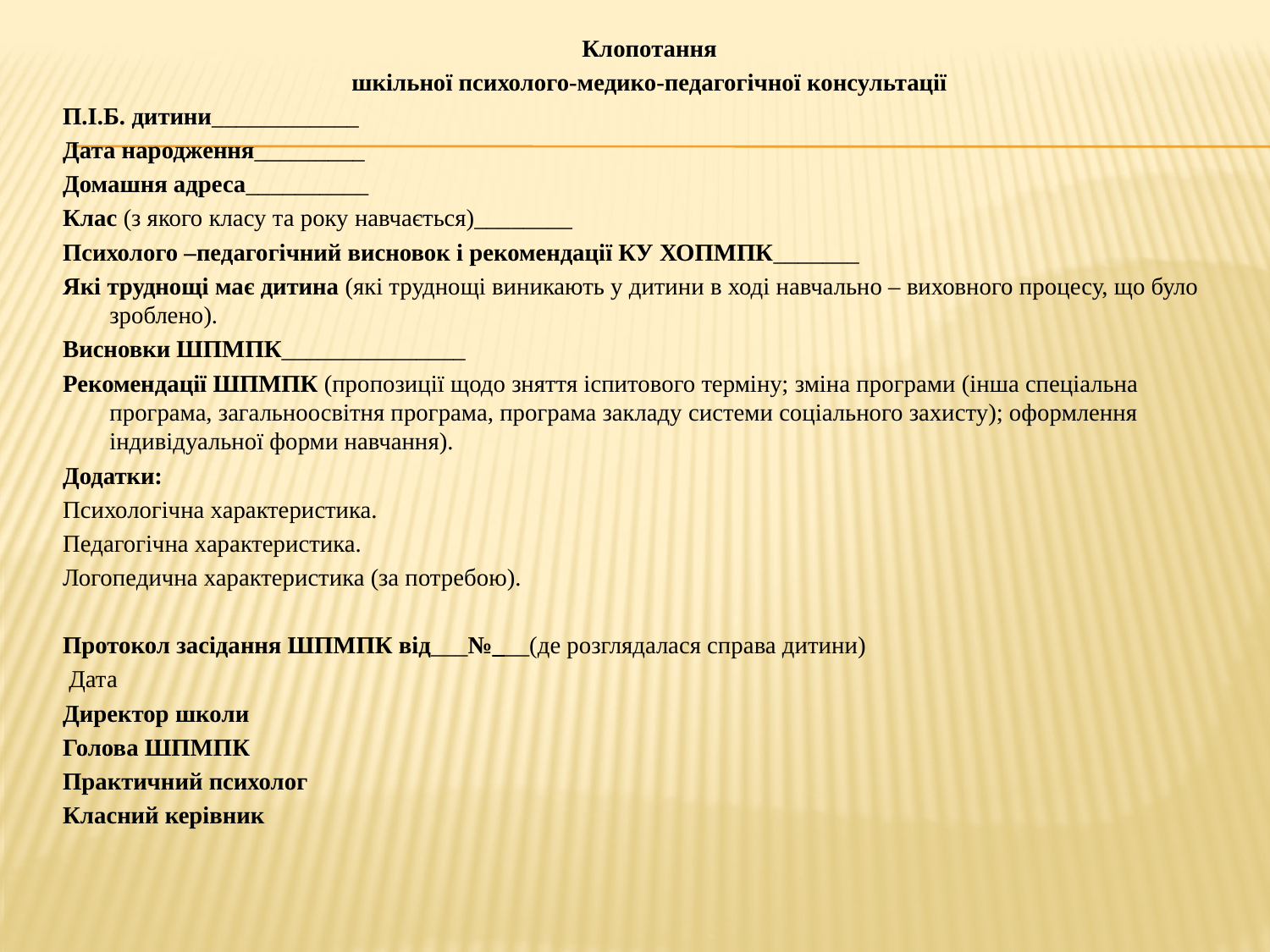

Клопотання
шкільної психолого-медико-педагогічної консультації
П.І.Б. дитини____________
Дата народження_________
Домашня адреса__________
Клас (з якого класу та року навчається)________
Психолого –педагогічний висновок і рекомендації КУ ХОПМПК_______
Які труднощі має дитина (які труднощі виникають у дитини в ході навчально – виховного процесу, що було зроблено).
Висновки ШПМПК_______________
Рекомендації ШПМПК (пропозиції щодо зняття іспитового терміну; зміна програми (інша спеціальна програма, загальноосвітня програма, програма закладу системи соціального захисту); оформлення індивідуальної форми навчання).
Додатки:
Психологічна характеристика.
Педагогічна характеристика.
Логопедична характеристика (за потребою).

Протокол засідання ШПМПК від___№___(де розглядалася справа дитини)
 Дата
Директор школи
Голова ШПМПК
Практичний психолог
Класний керівник